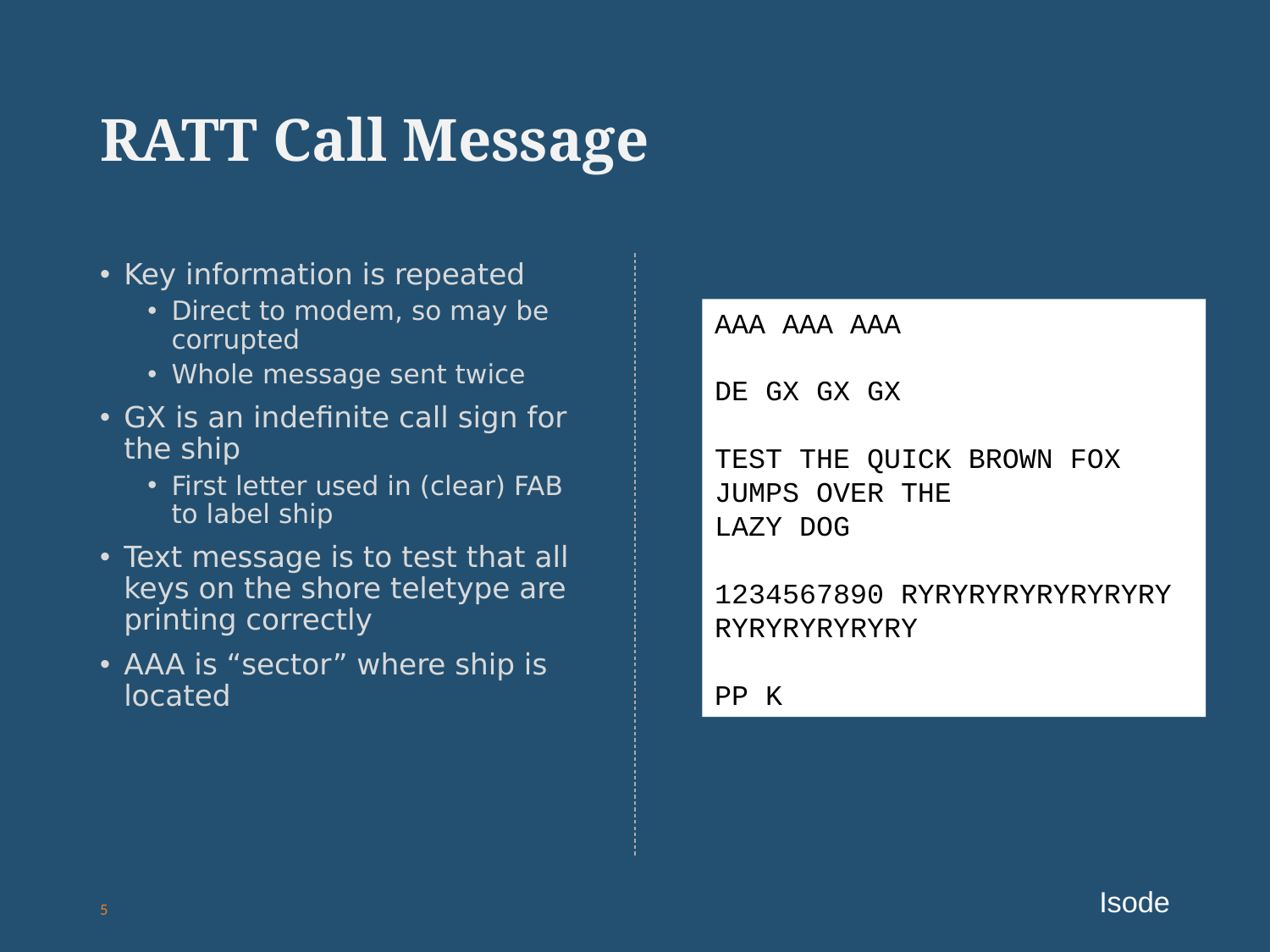

# RATT Call Message
Key information is repeated
Direct to modem, so may be corrupted
Whole message sent twice
GX is an indefinite call sign for the ship
First letter used in (clear) FAB to label ship
Text message is to test that all keys on the shore teletype are printing correctly
AAA is “sector” where ship is located
AAA AAA AAA

DE GX GX GX

TEST THE QUICK BROWN FOX JUMPS OVER THE
LAZY DOG

1234567890 RYRYRYRYRYRYRYRY
RYRYRYRYRYRY

PP K
5